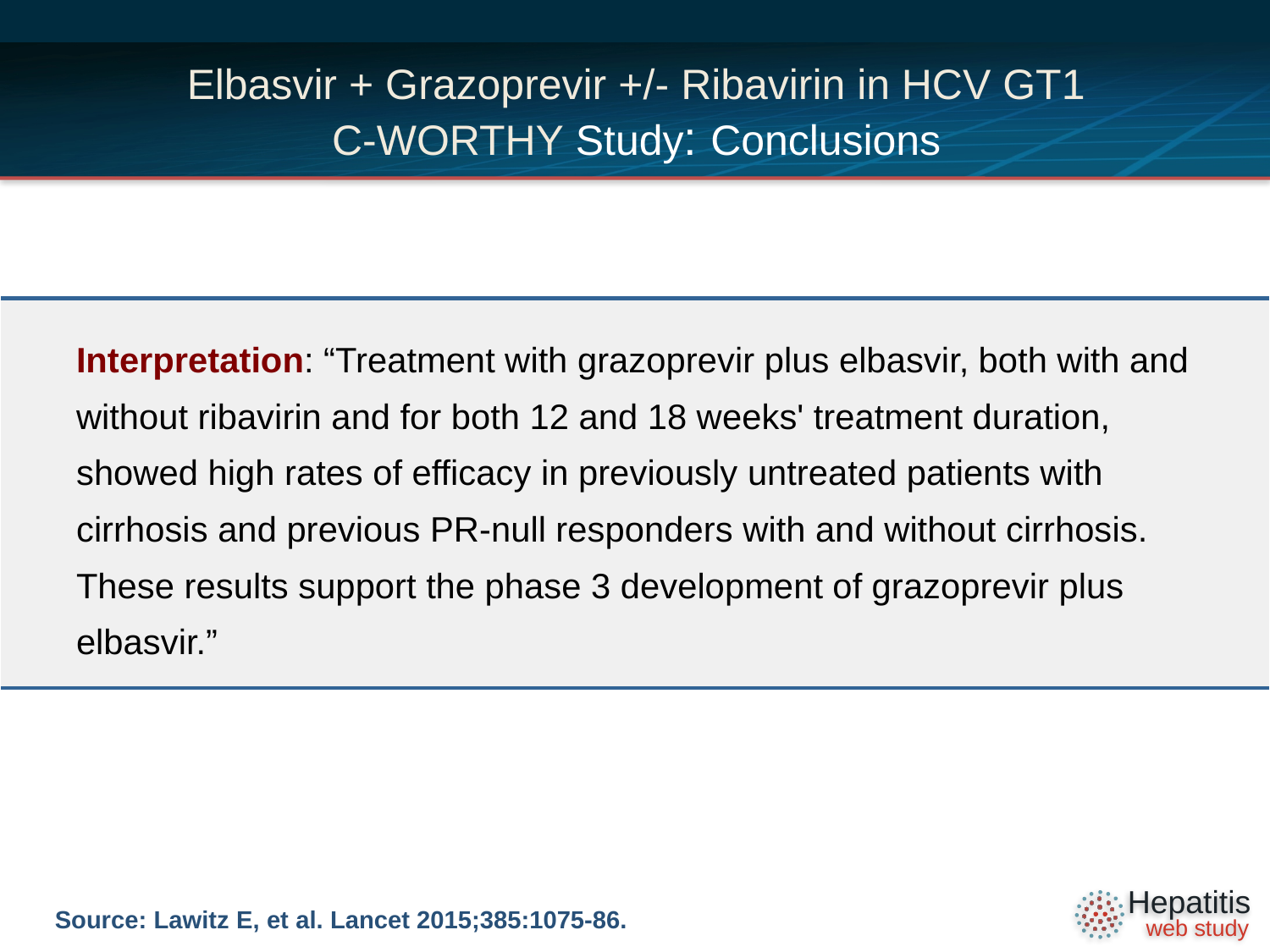

# Elbasvir + Grazoprevir +/- Ribavirin in HCV GT1 C-WORTHY Study: Conclusions
| Interpretation: “Treatment with grazoprevir plus elbasvir, both with and without ribavirin and for both 12 and 18 weeks' treatment duration, showed high rates of efficacy in previously untreated patients with cirrhosis and previous PR-null responders with and without cirrhosis. These results support the phase 3 development of grazoprevir plus elbasvir.” |
| --- |
Source: Lawitz E, et al. Lancet 2015;385:1075-86.